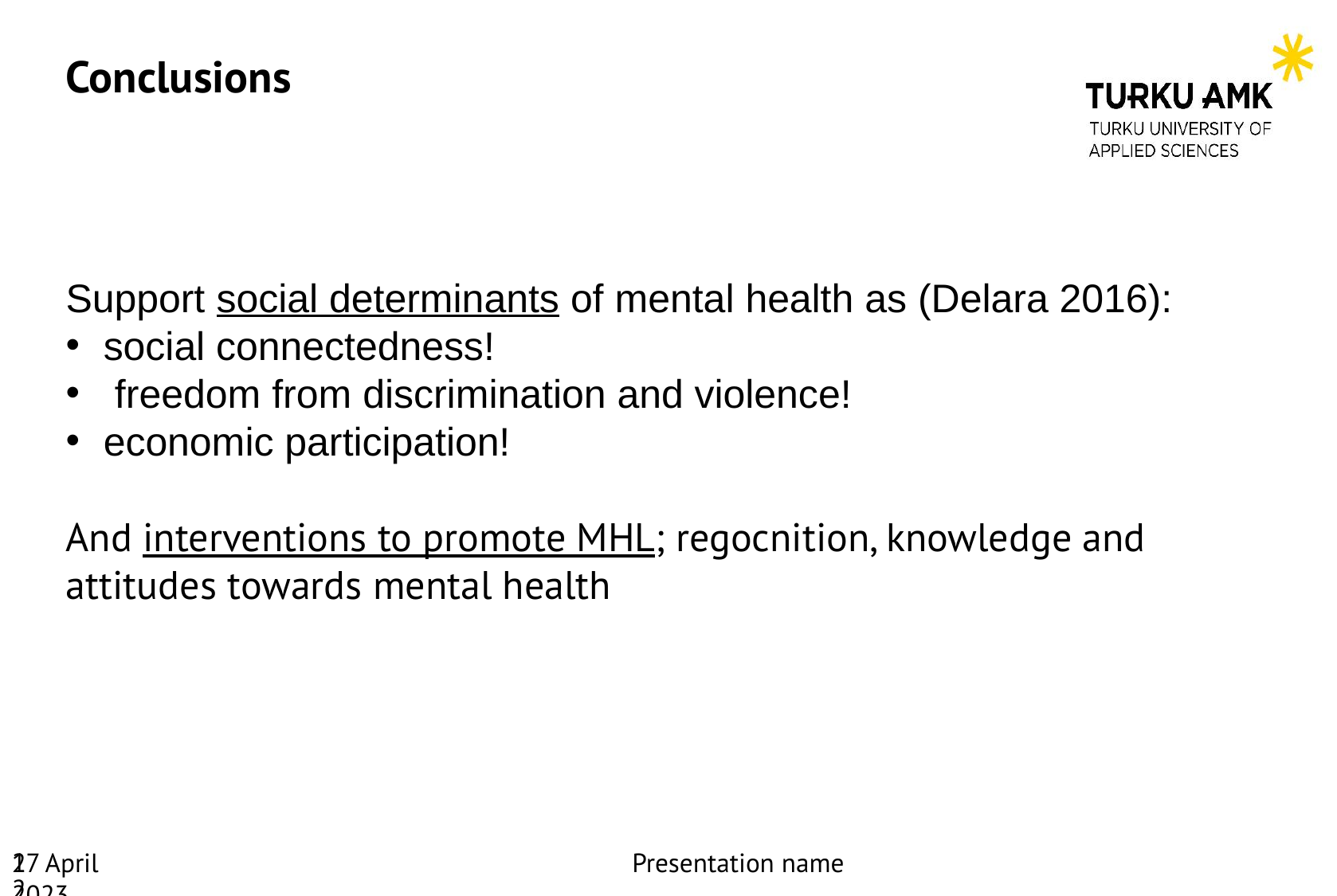

# Conclusions
Support social determinants of mental health as (Delara 2016):
social connectedness!
 freedom from discrimination and violence!
economic participation!

And interventions to promote MHL; regocnition, knowledge and attitudes towards mental health
27 April 2023
Presentation name
12